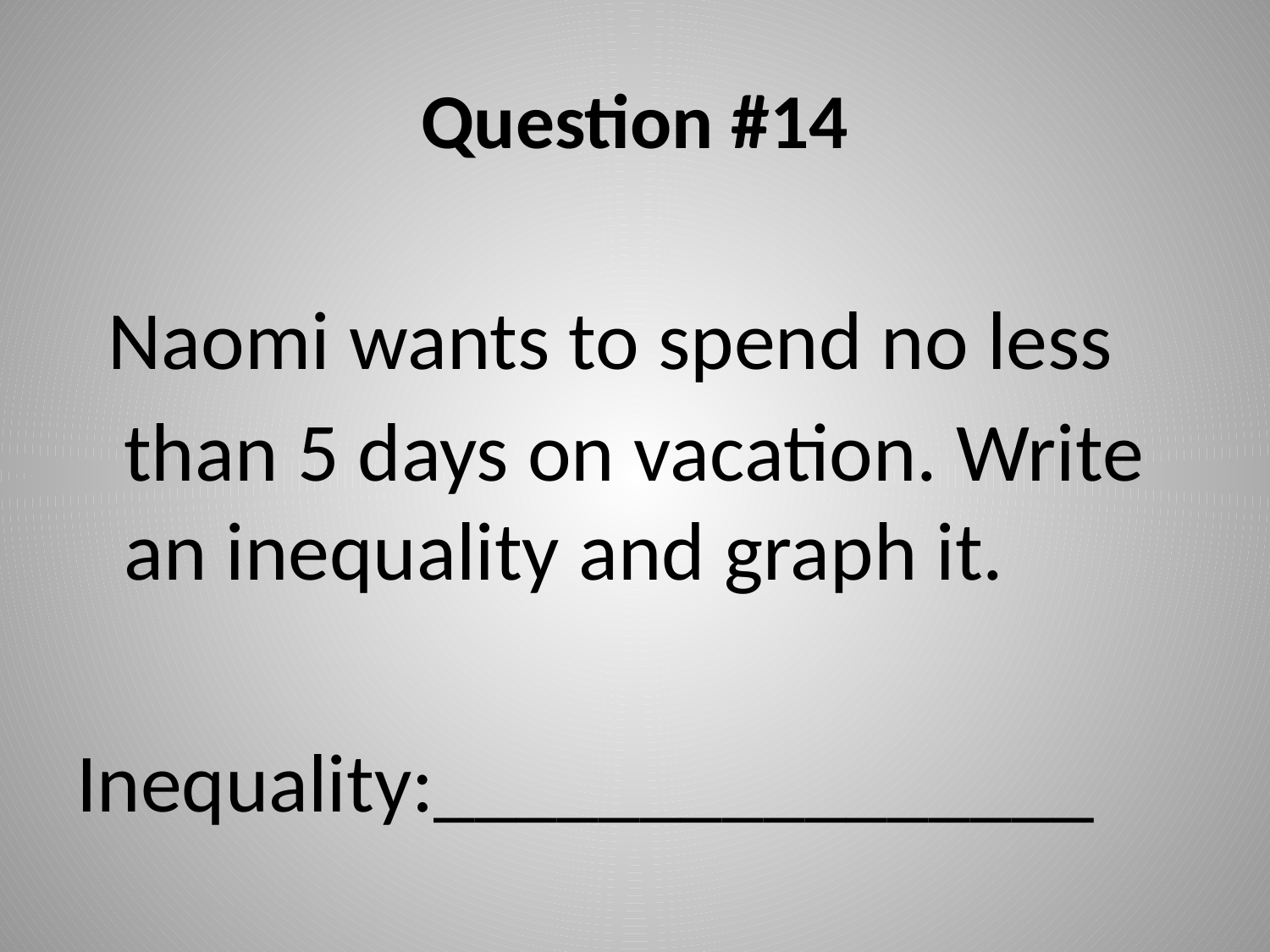

# Question #14
 Naomi wants to spend no less than 5 days on vacation. Write an inequality and graph it.

Inequality:________________